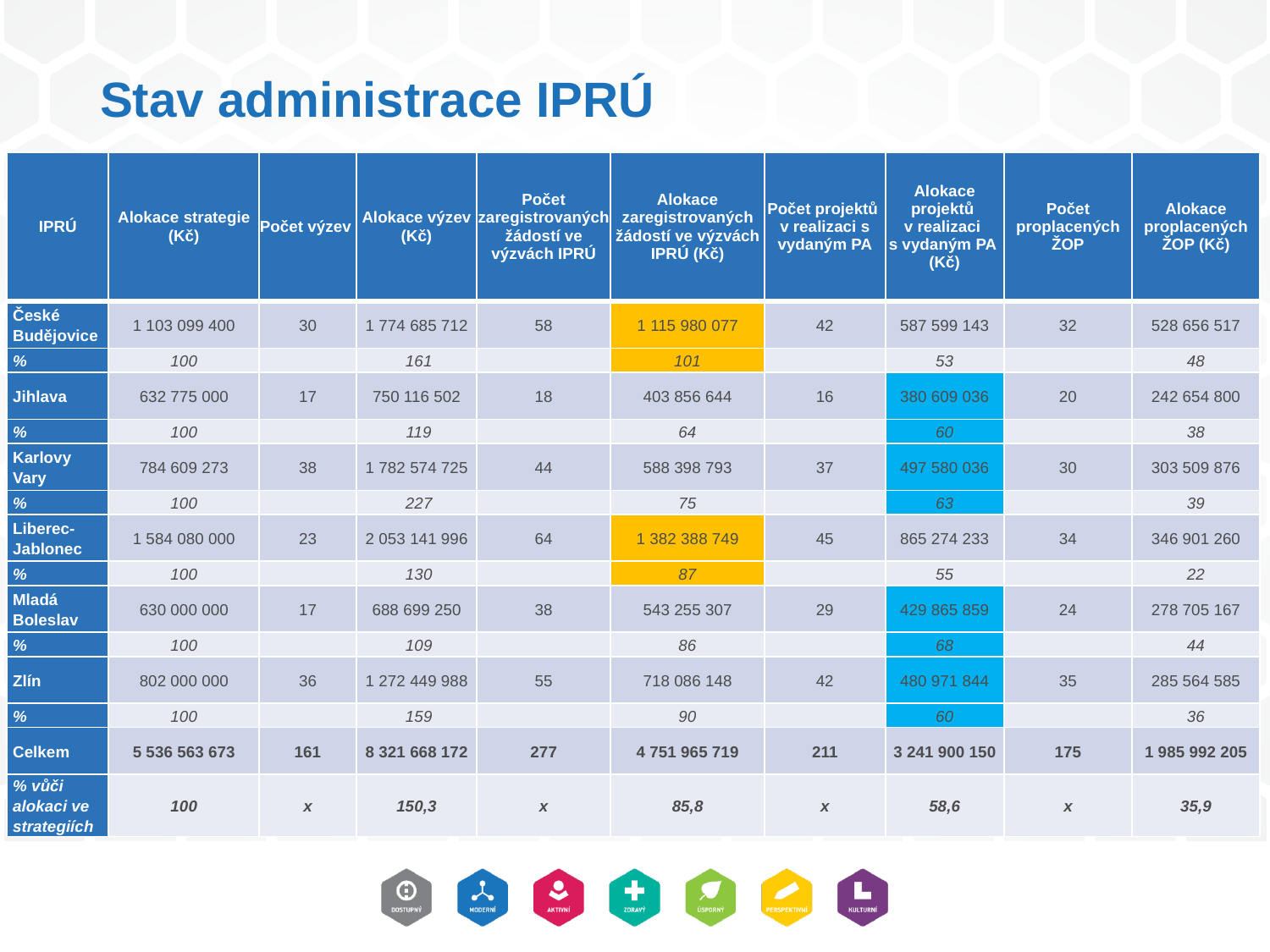

# Stav administrace IPRÚ
| IPRÚ | Alokace strategie (Kč) | Počet výzev | Alokace výzev (Kč) | Počet zaregistrovaných žádostí ve výzvách IPRÚ | Alokace zaregistrovaných žádostí ve výzvách IPRÚ (Kč) | Počet projektů v realizaci s vydaným PA | Alokace projektů v realizaci s vydaným PA (Kč) | Počet proplacených ŽOP | Alokace proplacených ŽOP (Kč) |
| --- | --- | --- | --- | --- | --- | --- | --- | --- | --- |
| České Budějovice | 1 103 099 400 | 30 | 1 774 685 712 | 58 | 1 115 980 077 | 42 | 587 599 143 | 32 | 528 656 517 |
| % | 100 |  | 161 |  | 101 |  | 53 |  | 48 |
| Jihlava | 632 775 000 | 17 | 750 116 502 | 18 | 403 856 644 | 16 | 380 609 036 | 20 | 242 654 800 |
| % | 100 |  | 119 |  | 64 |  | 60 |  | 38 |
| Karlovy Vary | 784 609 273 | 38 | 1 782 574 725 | 44 | 588 398 793 | 37 | 497 580 036 | 30 | 303 509 876 |
| % | 100 |  | 227 |  | 75 |  | 63 |  | 39 |
| Liberec-Jablonec | 1 584 080 000 | 23 | 2 053 141 996 | 64 | 1 382 388 749 | 45 | 865 274 233 | 34 | 346 901 260 |
| % | 100 |  | 130 |  | 87 |  | 55 |  | 22 |
| Mladá Boleslav | 630 000 000 | 17 | 688 699 250 | 38 | 543 255 307 | 29 | 429 865 859 | 24 | 278 705 167 |
| % | 100 |  | 109 |  | 86 |  | 68 |  | 44 |
| Zlín | 802 000 000 | 36 | 1 272 449 988 | 55 | 718 086 148 | 42 | 480 971 844 | 35 | 285 564 585 |
| % | 100 |  | 159 |  | 90 |  | 60 |  | 36 |
| Celkem | 5 536 563 673 | 161 | 8 321 668 172 | 277 | 4 751 965 719 | 211 | 3 241 900 150 | 175 | 1 985 992 205 |
| % vůči alokaci ve strategiích | 100 | x | 150,3 | x | 85,8 | x | 58,6 | x | 35,9 |